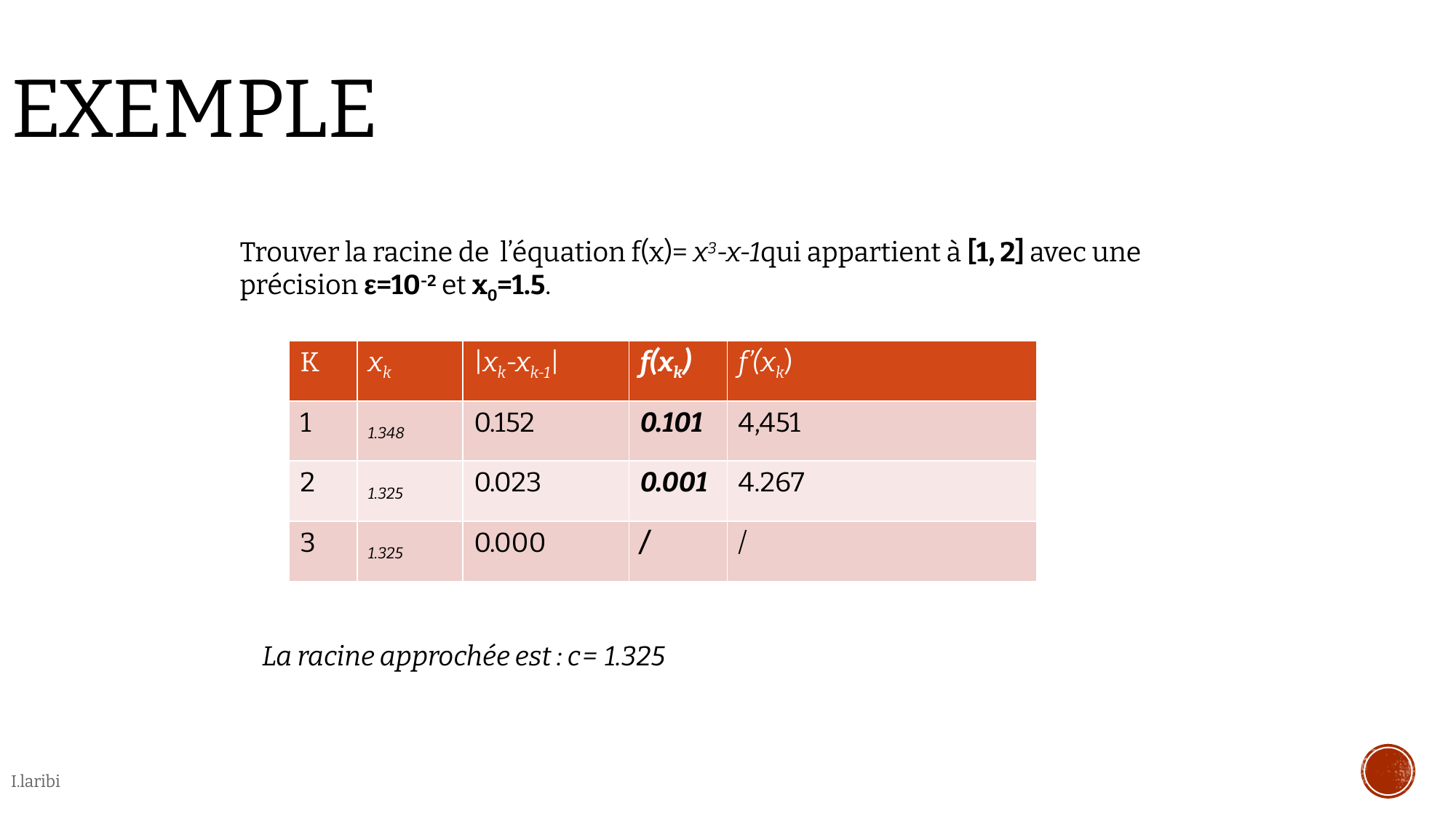

Exemple
Trouver la racine de  l’équation f(x)= x3-x-1qui appartient à [1, 2] avec une précision ε=10-2 et x0=1.5.
| K | xk | |xk-xk-1| | f(xk) | f’(xk) |
| --- | --- | --- | --- | --- |
| 1 | 1.348 | 0.152 | 0.101 | 4,451 |
| 2 | 1.325 | 0.023 | 0.001 | 4.267 |
| 3 | 1.325 | 0.000 | / | / |
La racine approchée est : c= 1.325
I.laribi
36